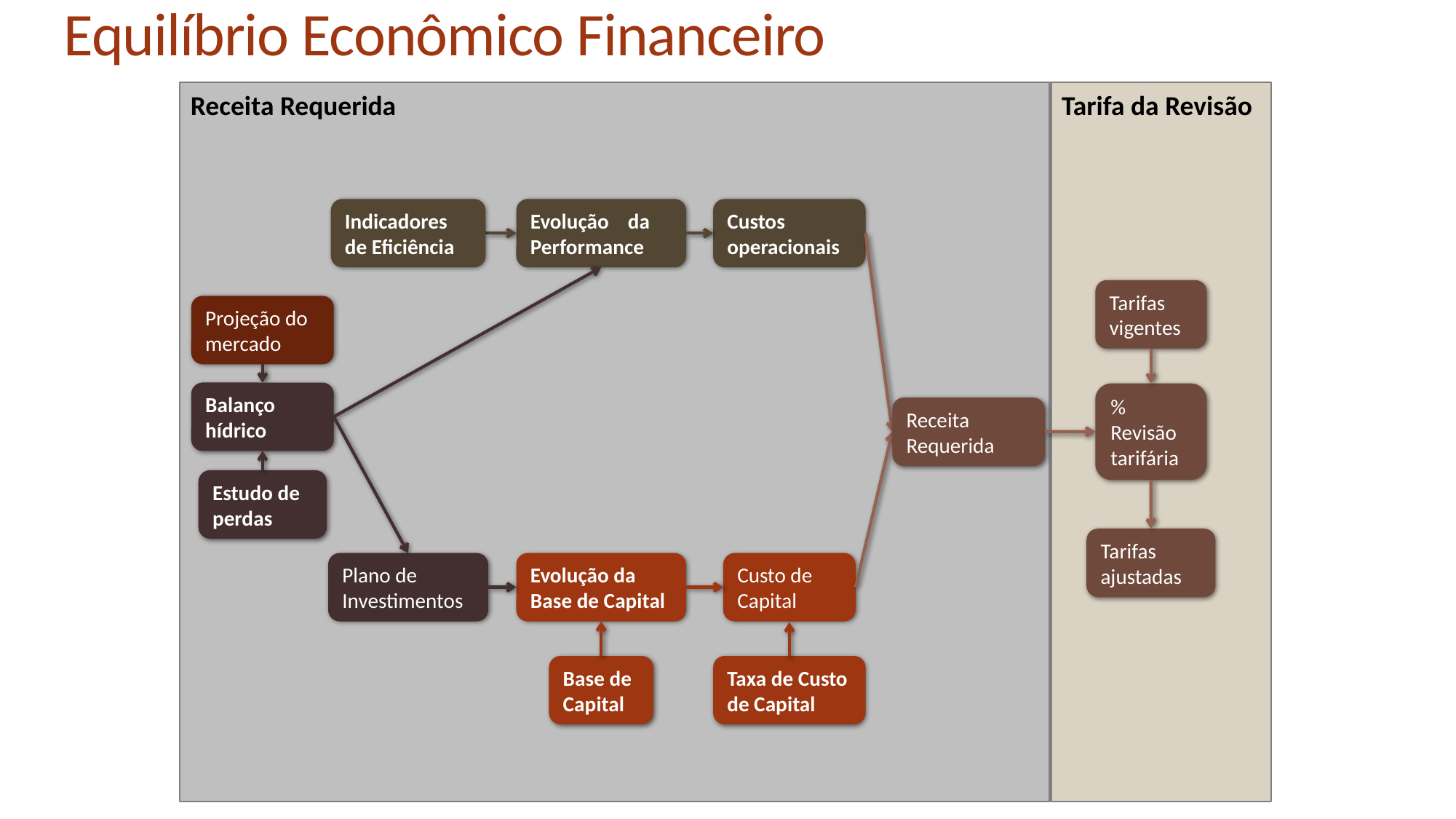

Equilíbrio Econômico Financeiro
Receita Requerida
Tarifa da Revisão
Indicadores de Eficiência
Evolução    da Performance
Custos operacionais
Tarifas vigentes
Projeção do mercado
Balanço hídrico
% Revisão tarifária
Receita Requerida
Estudo de perdas
Tarifas ajustadas
Evolução da Base de Capital
Custo de Capital
Plano de Investimentos
Base de Capital
Taxa de Custo de Capital